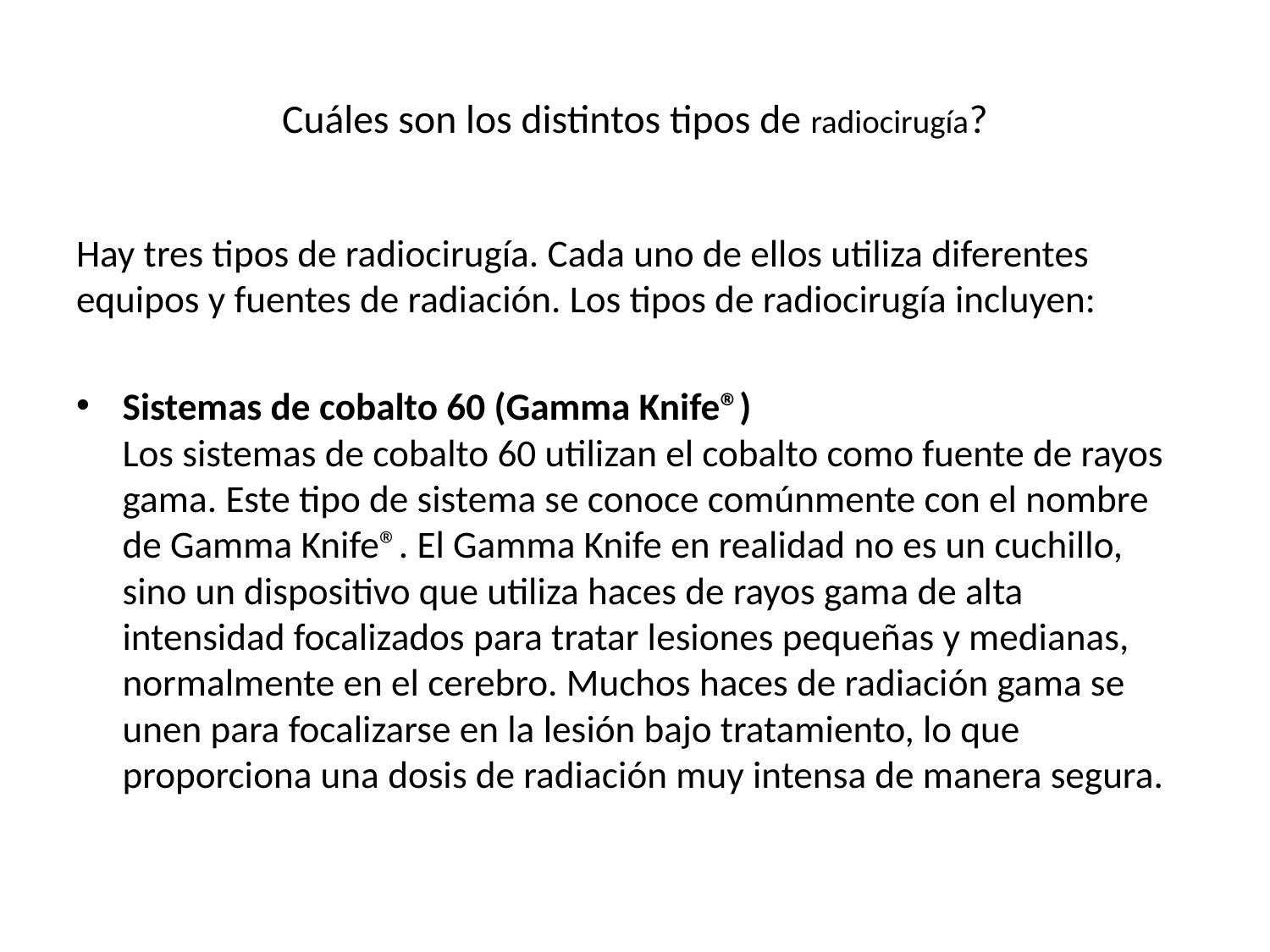

# Cuáles son los distintos tipos de radiocirugía?
Hay tres tipos de radiocirugía. Cada uno de ellos utiliza diferentes equipos y fuentes de radiación. Los tipos de radiocirugía incluyen:

Sistemas de cobalto 60 (Gamma Knife®)
Los sistemas de cobalto 60 utilizan el cobalto como fuente de rayos gama. Este tipo de sistema se conoce comúnmente con el nombre de Gamma Knife®. El Gamma Knife en realidad no es un cuchillo, sino un dispositivo que utiliza haces de rayos gama de alta intensidad focalizados para tratar lesiones pequeñas y medianas, normalmente en el cerebro. Muchos haces de radiación gama se unen para focalizarse en la lesión bajo tratamiento, lo que proporciona una dosis de radiación muy intensa de manera segura.